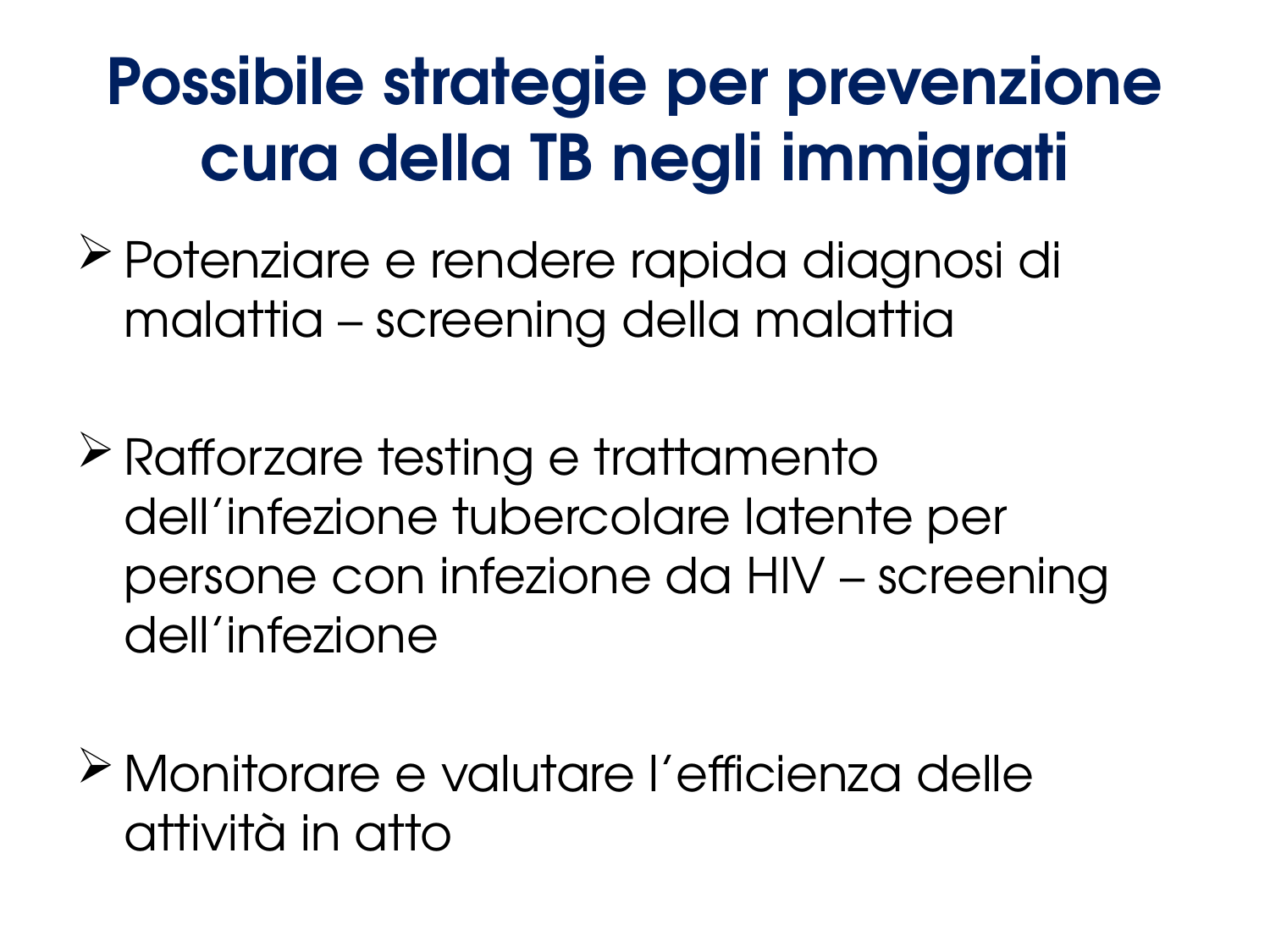

# Possibile strategie per prevenzione cura della TB negli immigrati
Potenziare e rendere rapida diagnosi di malattia – screening della malattia

Rafforzare testing e trattamento dell’infezione tubercolare latente per persone con infezione da HIV – screening dell’infezione

Monitorare e valutare l’efficienza delle attività in atto